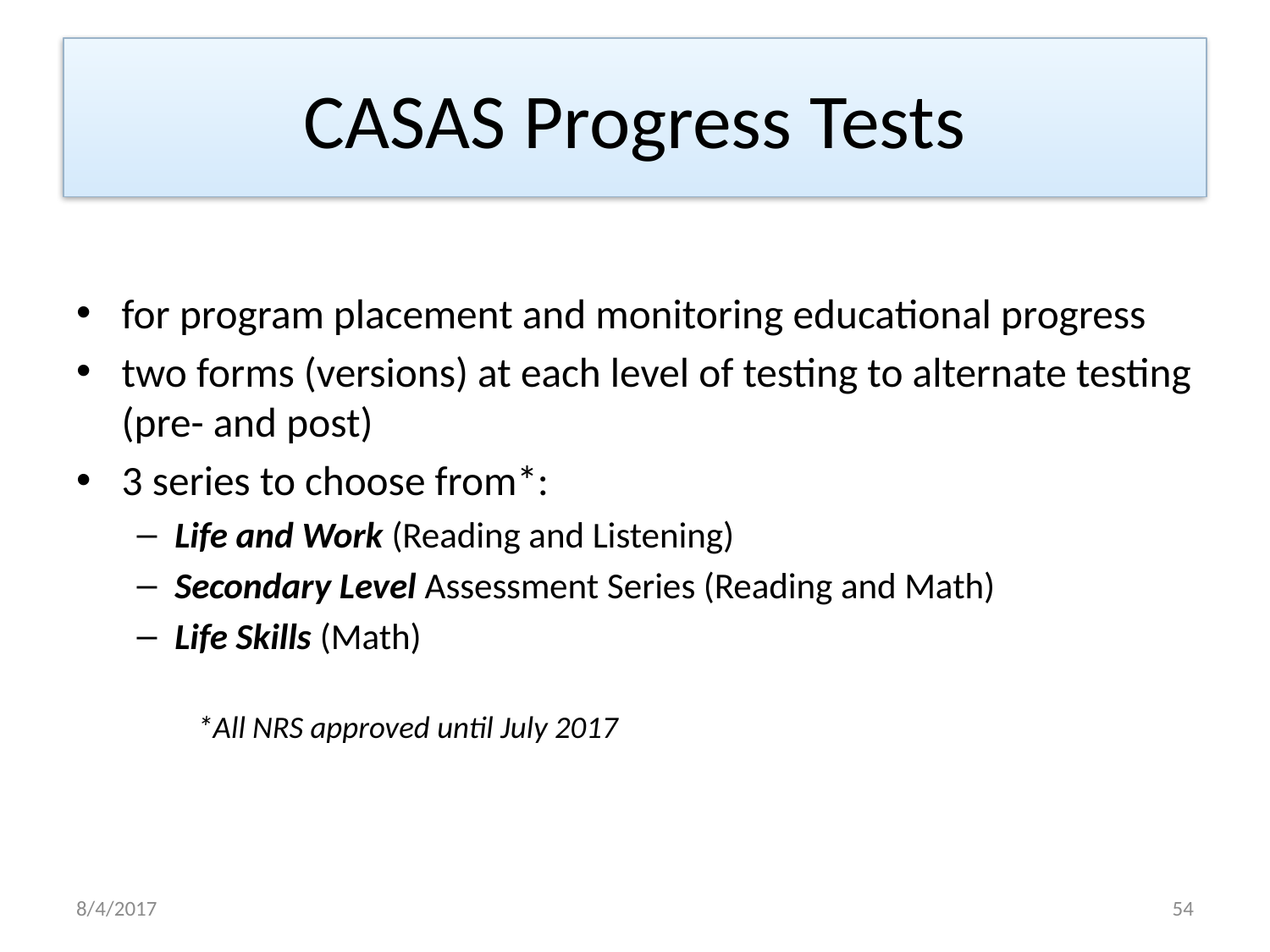

# CASAS Progress Tests

for program placement and monitoring educational progress
two forms (versions) at each level of testing to alternate testing (pre- and post)
3 series to choose from*:
Life and Work (Reading and Listening)
Secondary Level Assessment Series (Reading and Math)
Life Skills (Math)

*All NRS approved until July 2017

8/4/2017

54